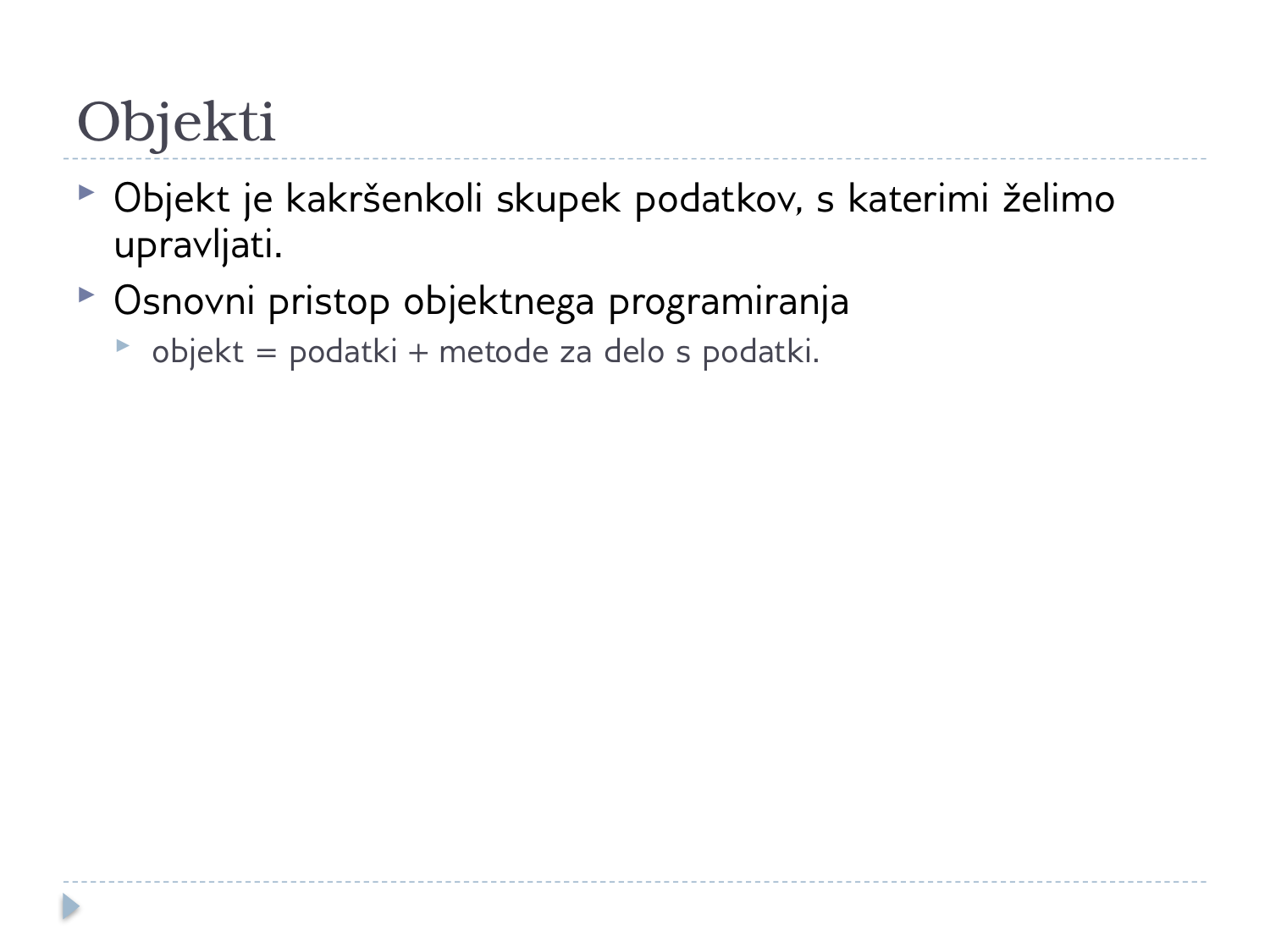

# Objekti
Objekt je kakršenkoli skupek podatkov, s katerimi želimo upravljati.
Osnovni pristop objektnega programiranja
objekt = podatki + metode za delo s podatki.